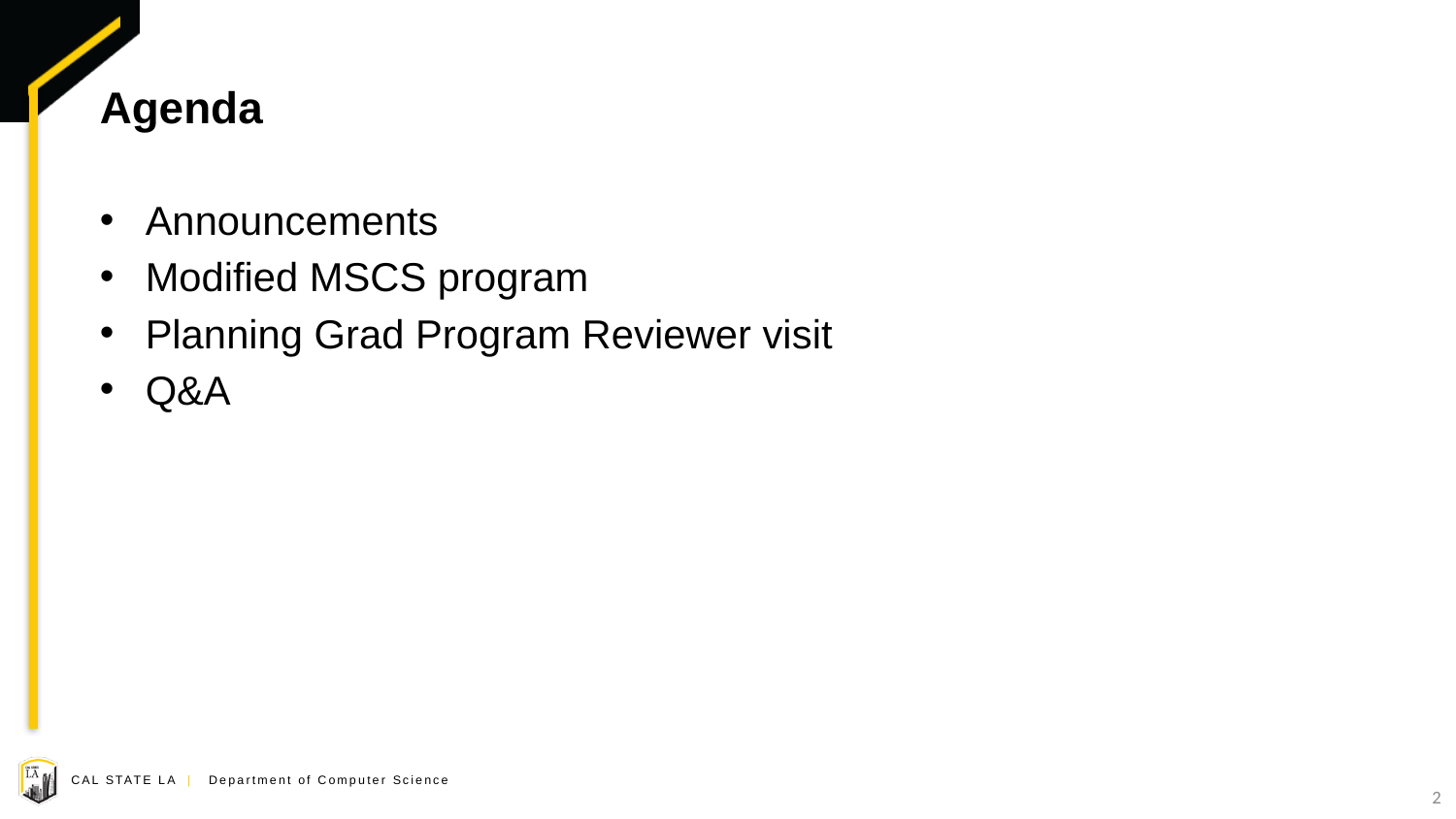

# Agenda
Announcements
Modified MSCS program
Planning Grad Program Reviewer visit
Q&A

2